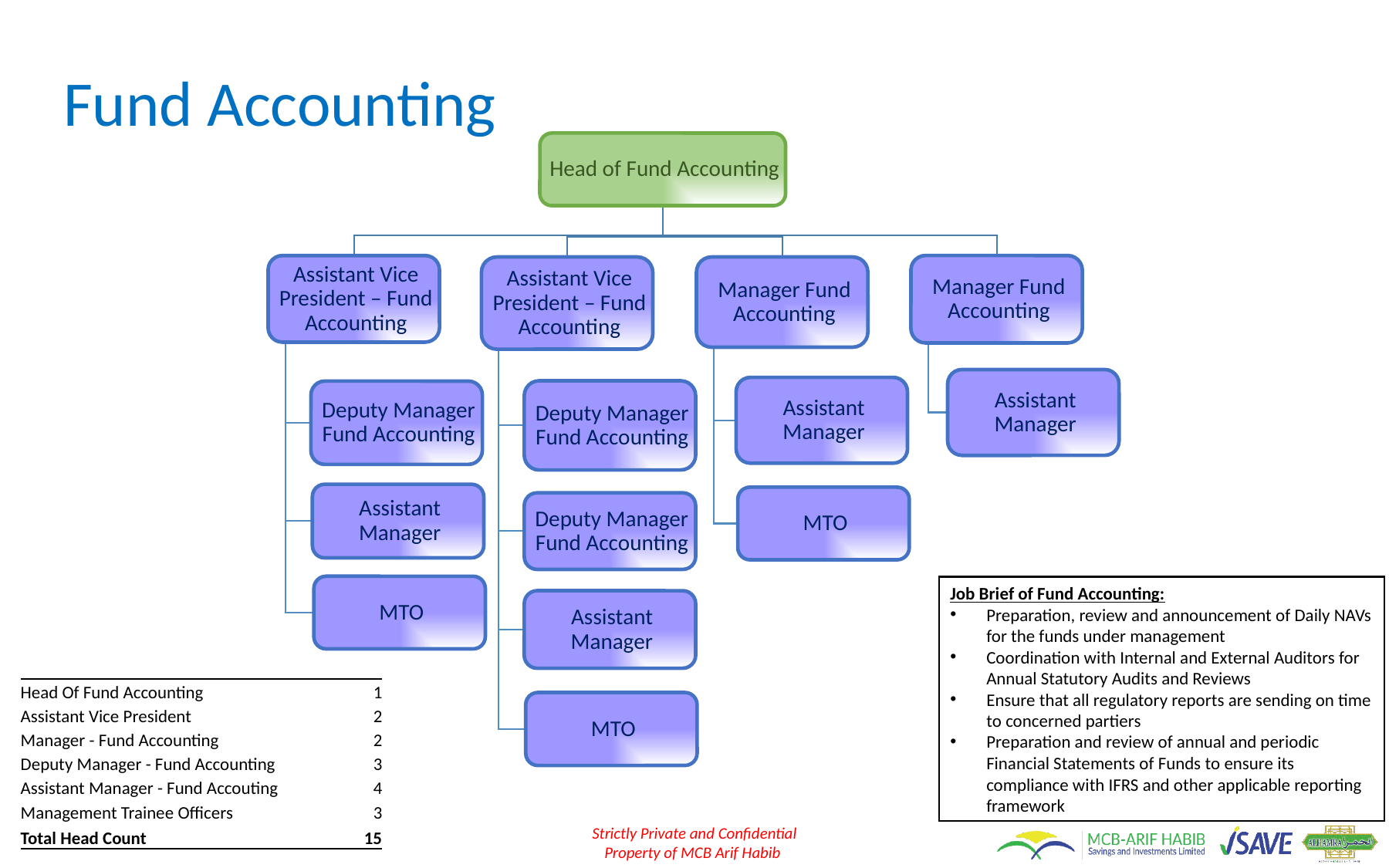

# Fund Accounting
Head of Fund Accounting
Assistant Vice President – Fund Accounting
Deputy Manager Fund Accounting
Assistant Manager
MTO
Assistant Vice President – Fund Accounting
Deputy Manager Fund Accounting
Deputy Manager Fund Accounting
Assistant Manager
MTO
Manager Fund Accounting
Assistant Manager
MTO
Manager Fund Accounting
Assistant Manager
Job Brief of Fund Accounting:
Preparation, review and announcement of Daily NAVs for the funds under management
Coordination with Internal and External Auditors for Annual Statutory Audits and Reviews
Ensure that all regulatory reports are sending on time to concerned partiers
Preparation and review of annual and periodic Financial Statements of Funds to ensure its compliance with IFRS and other applicable reporting framework
| Head Of Fund Accounting | 1 |
| --- | --- |
| Assistant Vice President | 2 |
| Manager - Fund Accounting | 2 |
| Deputy Manager - Fund Accounting | 3 |
| Assistant Manager - Fund Accouting | 4 |
| Management Trainee Officers | 3 |
| Total Head Count | 15 |